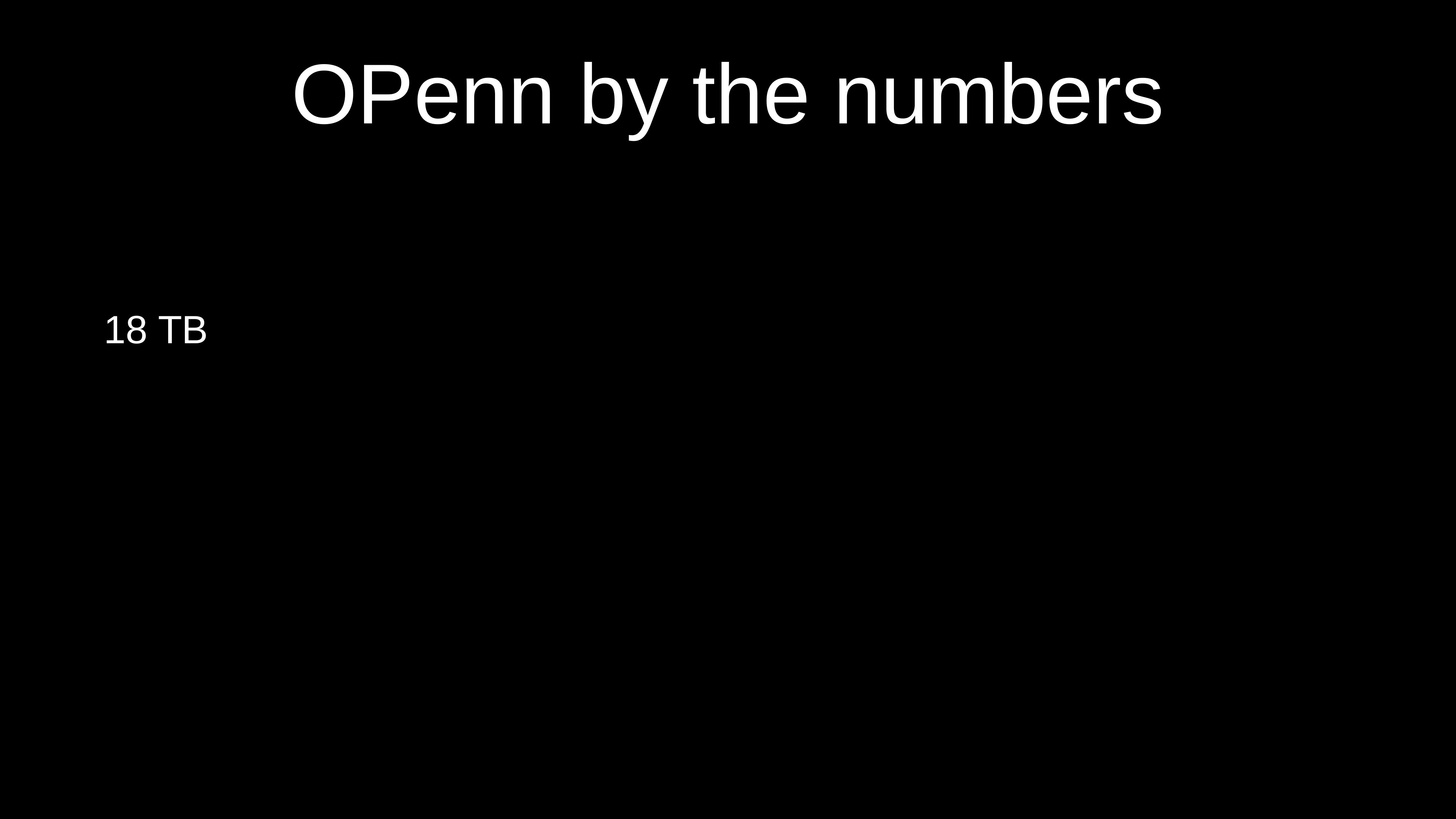

# OPenn by the numbers
18 TB